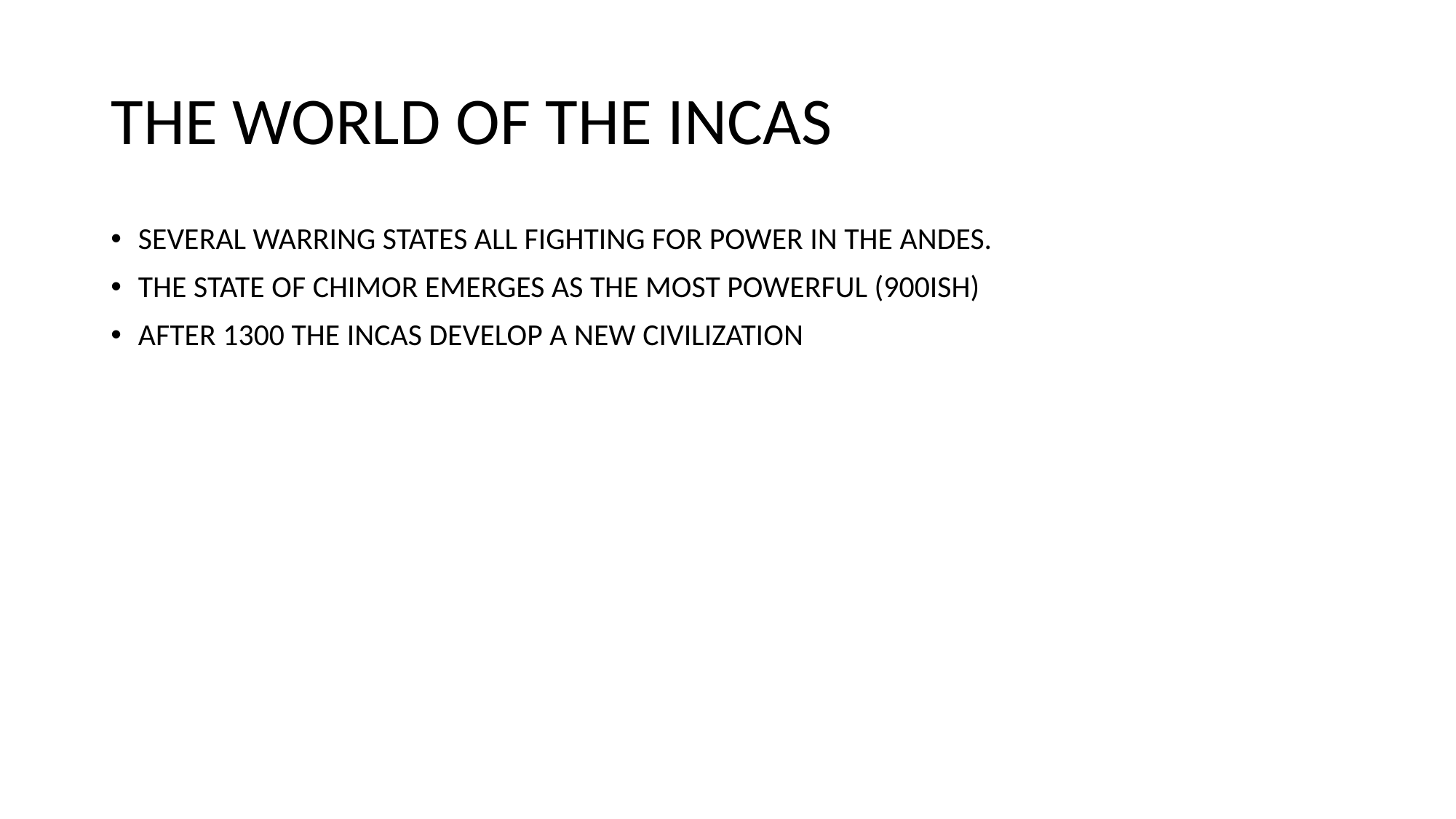

# THE WORLD OF THE INCAS
SEVERAL WARRING STATES ALL FIGHTING FOR POWER IN THE ANDES.
THE STATE OF CHIMOR EMERGES AS THE MOST POWERFUL (900ISH)
AFTER 1300 THE INCAS DEVELOP A NEW CIVILIZATION